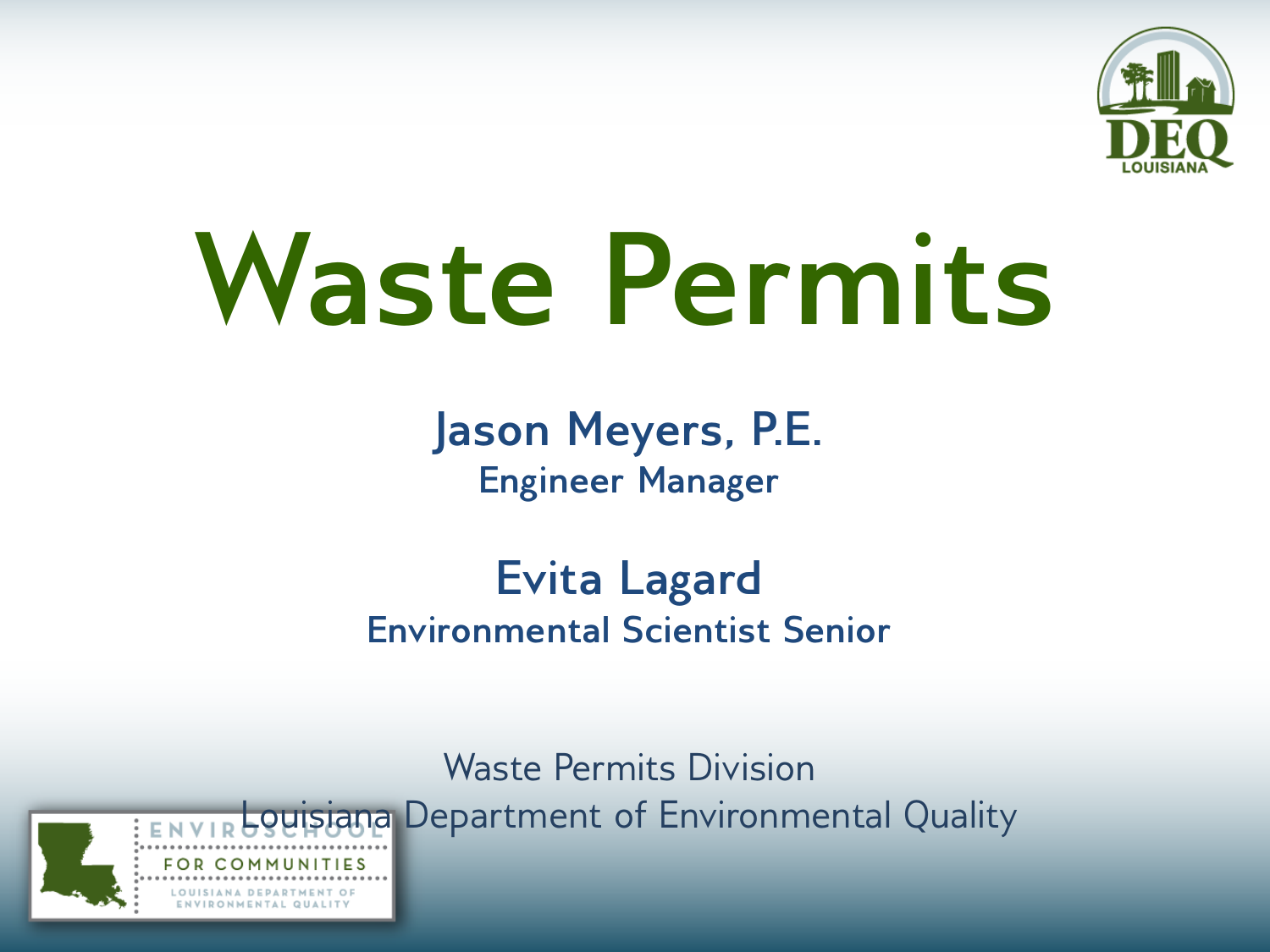

Waste Permits

Jason Meyers, P.E.
Engineer Manager

Evita Lagard
Environmental Scientist Senior

Waste Permits Division
Louisiana Department of Environmental Quality